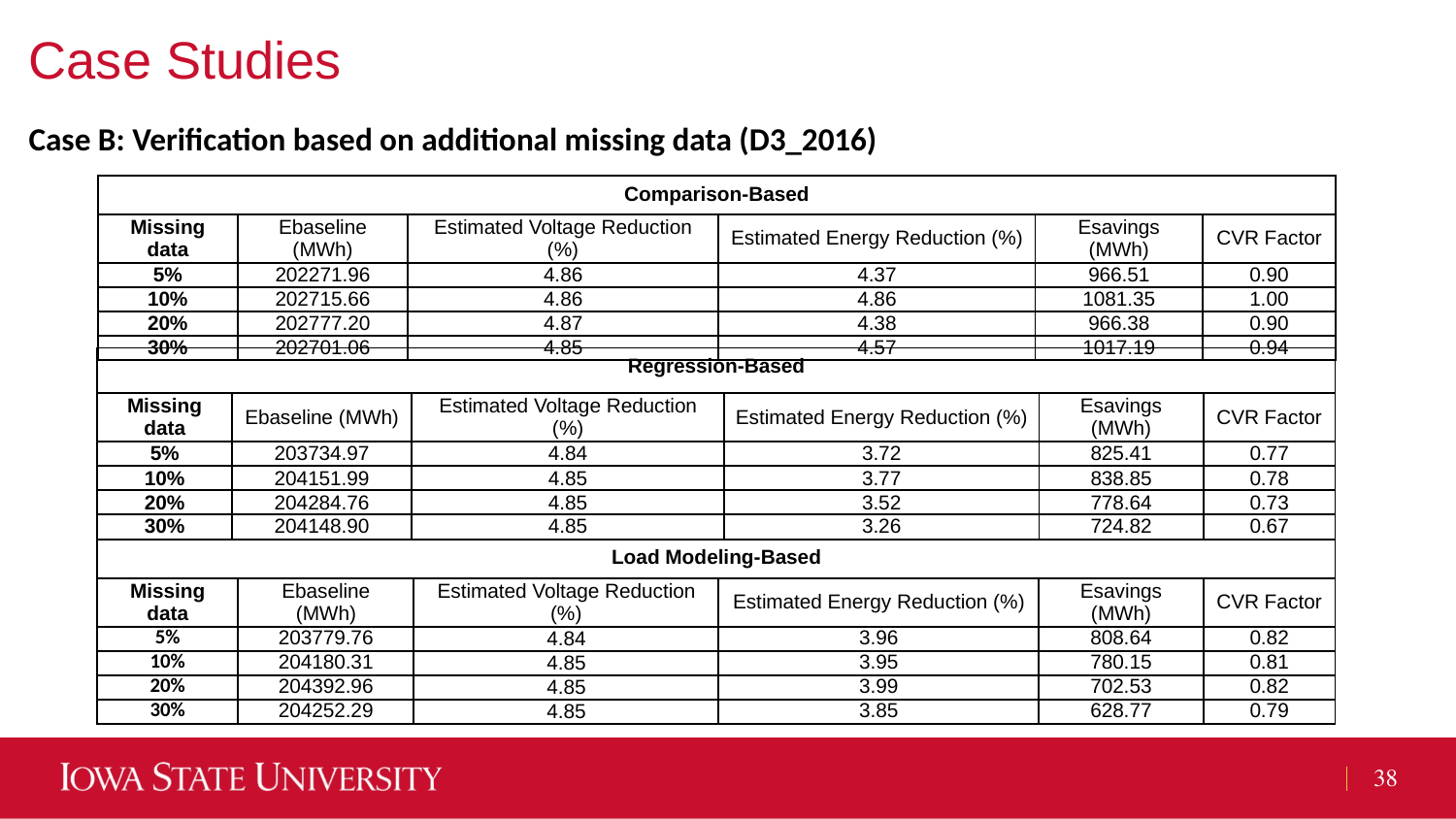

# Case Studies
Case B: Verification based on additional missing data (D3_2016)
| Comparison-Based | Comparison-Based |  |  |  |  |
| --- | --- | --- | --- | --- | --- |
| Missing data | Ebaseline (MWh) | Estimated Voltage Reduction (%) | Estimated Energy Reduction (%) | Esavings (MWh) | CVR Factor |
| 5% | 202271.96 | 4.86 | 4.37 | 966.51 | 0.90 |
| 10% | 202715.66 | 4.86 | 4.86 | 1081.35 | 1.00 |
| 20% | 202777.20 | 4.87 | 4.38 | 966.38 | 0.90 |
| 30% | 202701.06 | 4.85 | 4.57 | 1017.19 | 0.94 |
| Regression-Based | Regression-Based |  |  |  |  |
| --- | --- | --- | --- | --- | --- |
| Missing data | Ebaseline (MWh) | Estimated Voltage Reduction (%) | Estimated Energy Reduction (%) | Esavings (MWh) | CVR Factor |
| 5% | 203734.97 | 4.84 | 3.72 | 825.41 | 0.77 |
| 10% | 204151.99 | 4.85 | 3.77 | 838.85 | 0.78 |
| 20% | 204284.76 | 4.85 | 3.52 | 778.64 | 0.73 |
| 30% | 204148.90 | 4.85 | 3.26 | 724.82 | 0.67 |
| Load Modeling-Based | Load-Modeling-Based |  |  |  |  |
| --- | --- | --- | --- | --- | --- |
| Missing data | Ebaseline (MWh) | Estimated Voltage Reduction (%) | Estimated Energy Reduction (%) | Esavings (MWh) | CVR Factor |
| 5% | 203779.76 | 4.84 | 3.96 | 808.64 | 0.82 |
| 10% | 204180.31 | 4.85 | 3.95 | 780.15 | 0.81 |
| 20% | 204392.96 | 4.85 | 3.99 | 702.53 | 0.82 |
| 30% | 204252.29 | 4.85 | 3.85 | 628.77 | 0.79 |